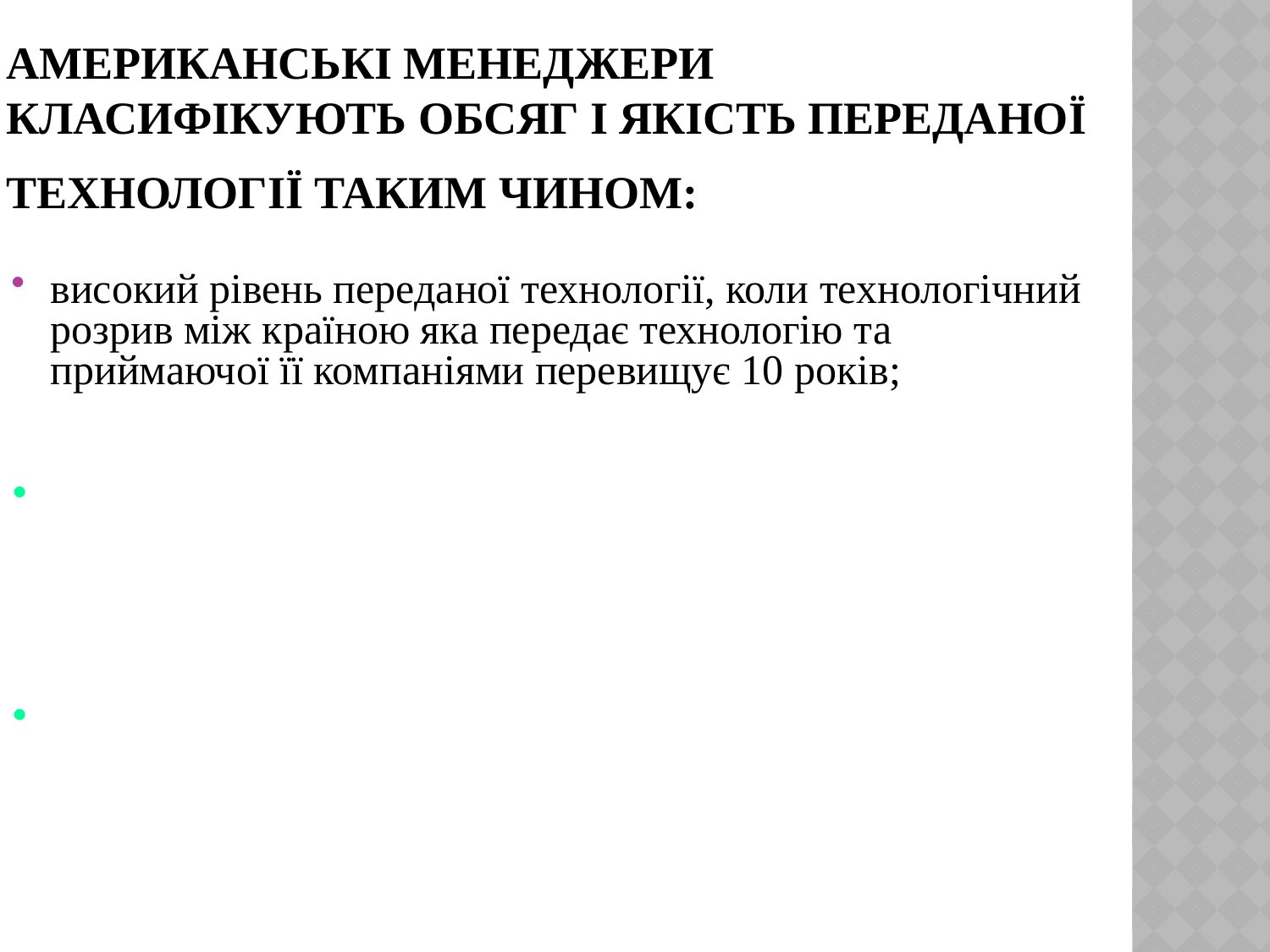

# Американські менеджери класифікують обсяг і якість переданої технології таким чином:
високий рівень переданої технології, коли технологічний розрив між країною яка передає технологію та приймаючої її компаніями перевищує 10 років;
середній рівень переданої технології, коли технологічна відсталість фірм приймаючої країни від передавальної технологію корпорації не перевищує 10 років;
мінімальний обсяг переданої технології, коли фірми приймаючої країни знаходяться приблизно на одному технологічному рівні з закордонним філією американської корпорації;